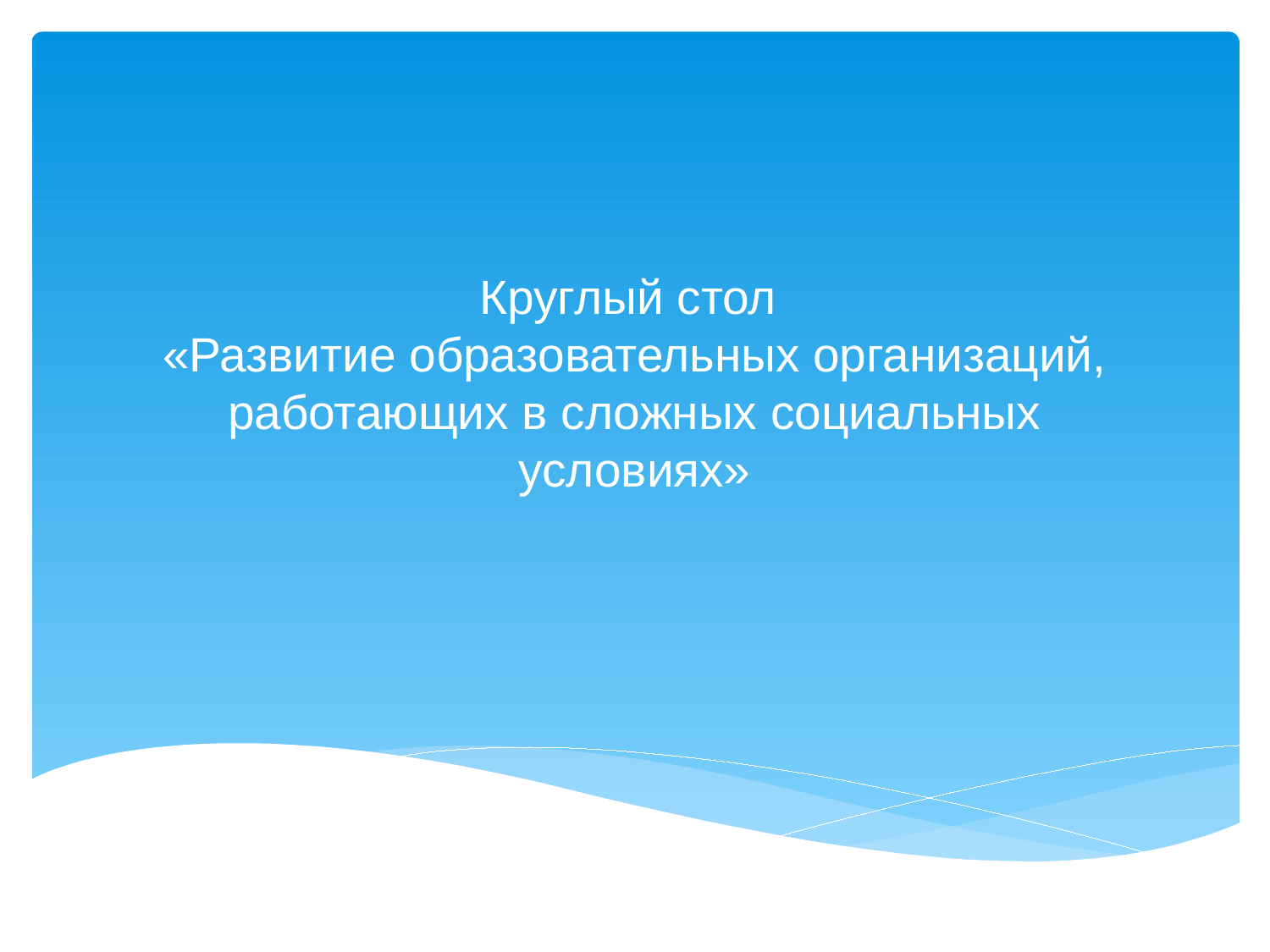

# Круглый стол «Развитие образовательных организаций, работающих в сложных социальных условиях»